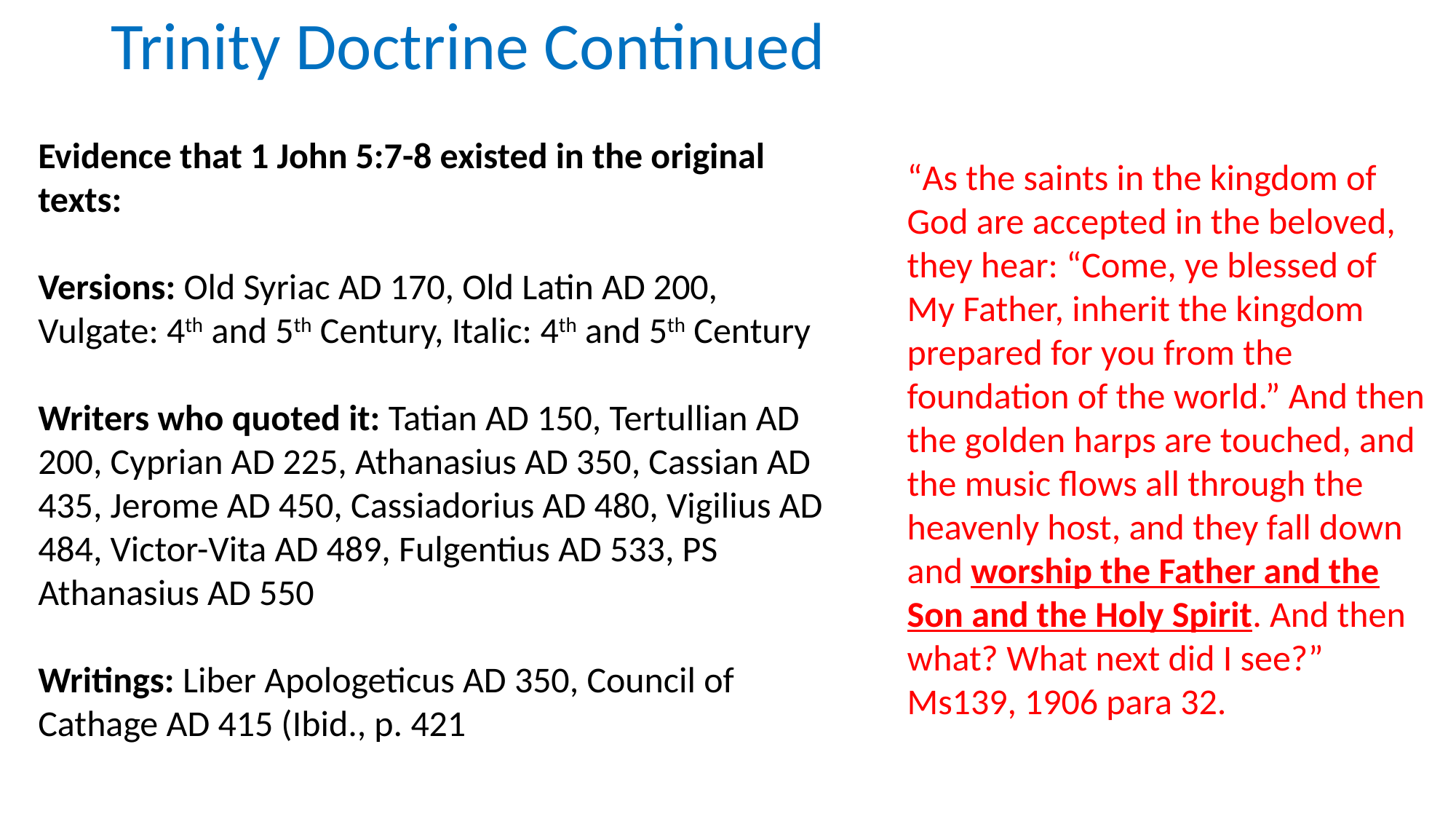

# Trinity Doctrine Continued
Evidence that 1 John 5:7-8 existed in the original texts:

Versions: Old Syriac AD 170, Old Latin AD 200, Vulgate: 4th and 5th Century, Italic: 4th and 5th Century

Writers who quoted it: Tatian AD 150, Tertullian AD 200, Cyprian AD 225, Athanasius AD 350, Cassian AD 435, Jerome AD 450, Cassiadorius AD 480, Vigilius AD 484, Victor-Vita AD 489, Fulgentius AD 533, PS Athanasius AD 550

Writings: Liber Apologeticus AD 350, Council of Cathage AD 415 (Ibid., p. 421
“As the saints in the kingdom of God are accepted in the beloved, they hear: “Come, ye blessed of My Father, inherit the kingdom prepared for you from the foundation of the world.” And then the golden harps are touched, and the music flows all through the heavenly host, and they fall down and worship the Father and the Son and the Holy Spirit. And then what? What next did I see?” Ms139, 1906 para 32.